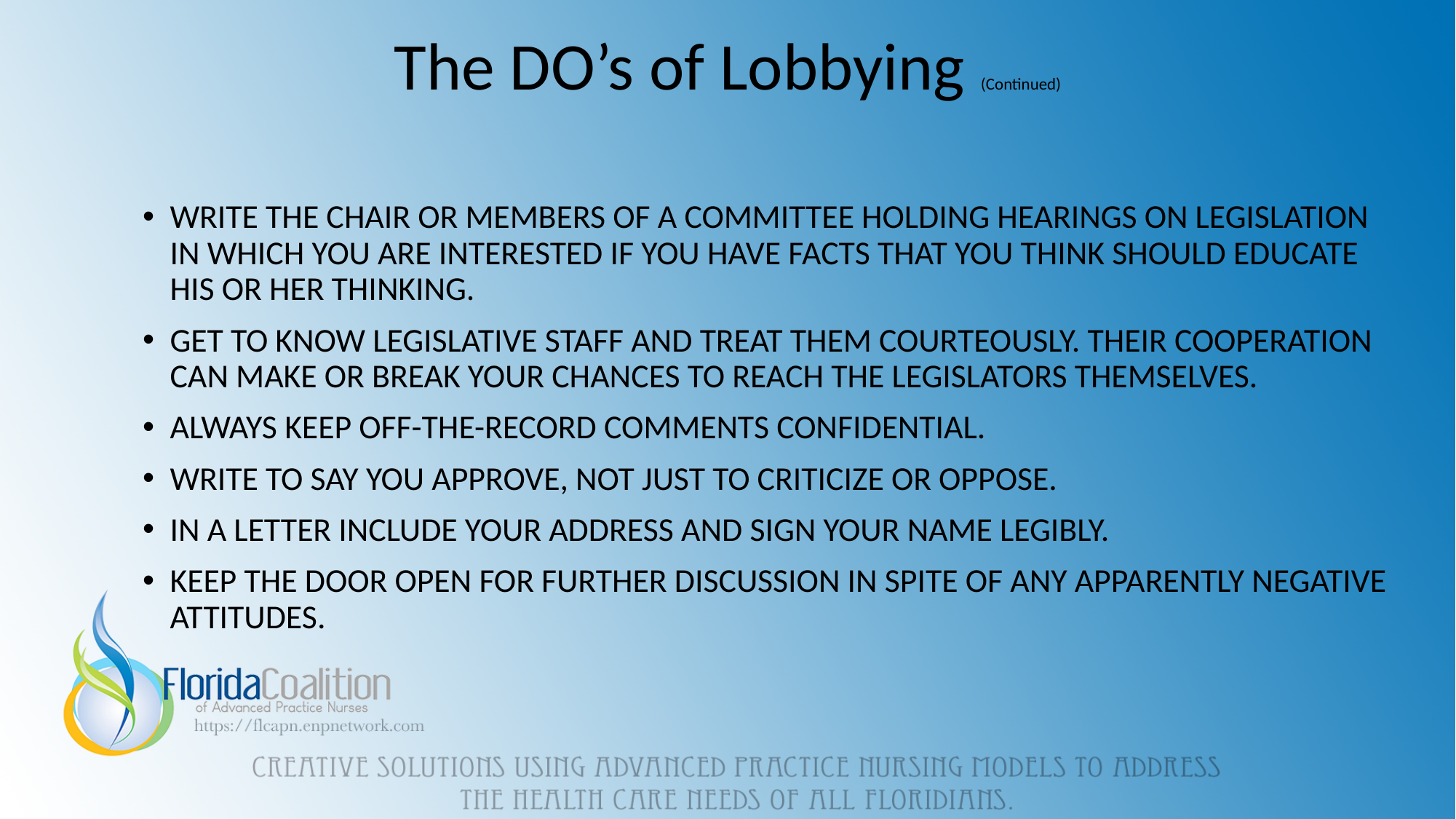

# The DO’s of Lobbying (Continued)
WRITE THE CHAIR OR MEMBERS OF A COMMITTEE HOLDING HEARINGS ON LEGISLATION IN WHICH YOU ARE INTERESTED IF YOU HAVE FACTS THAT YOU THINK SHOULD EDUCATE HIS OR HER THINKING.
GET TO KNOW LEGISLATIVE STAFF AND TREAT THEM COURTEOUSLY. THEIR COOPERATION CAN MAKE OR BREAK YOUR CHANCES TO REACH THE LEGISLATORS THEMSELVES.
ALWAYS KEEP OFF-THE-RECORD COMMENTS CONFIDENTIAL.
WRITE TO SAY YOU APPROVE, NOT JUST TO CRITICIZE OR OPPOSE.
IN A LETTER INCLUDE YOUR ADDRESS AND SIGN YOUR NAME LEGIBLY.
KEEP THE DOOR OPEN FOR FURTHER DISCUSSION IN SPITE OF ANY APPARENTLY NEGATIVE ATTITUDES.